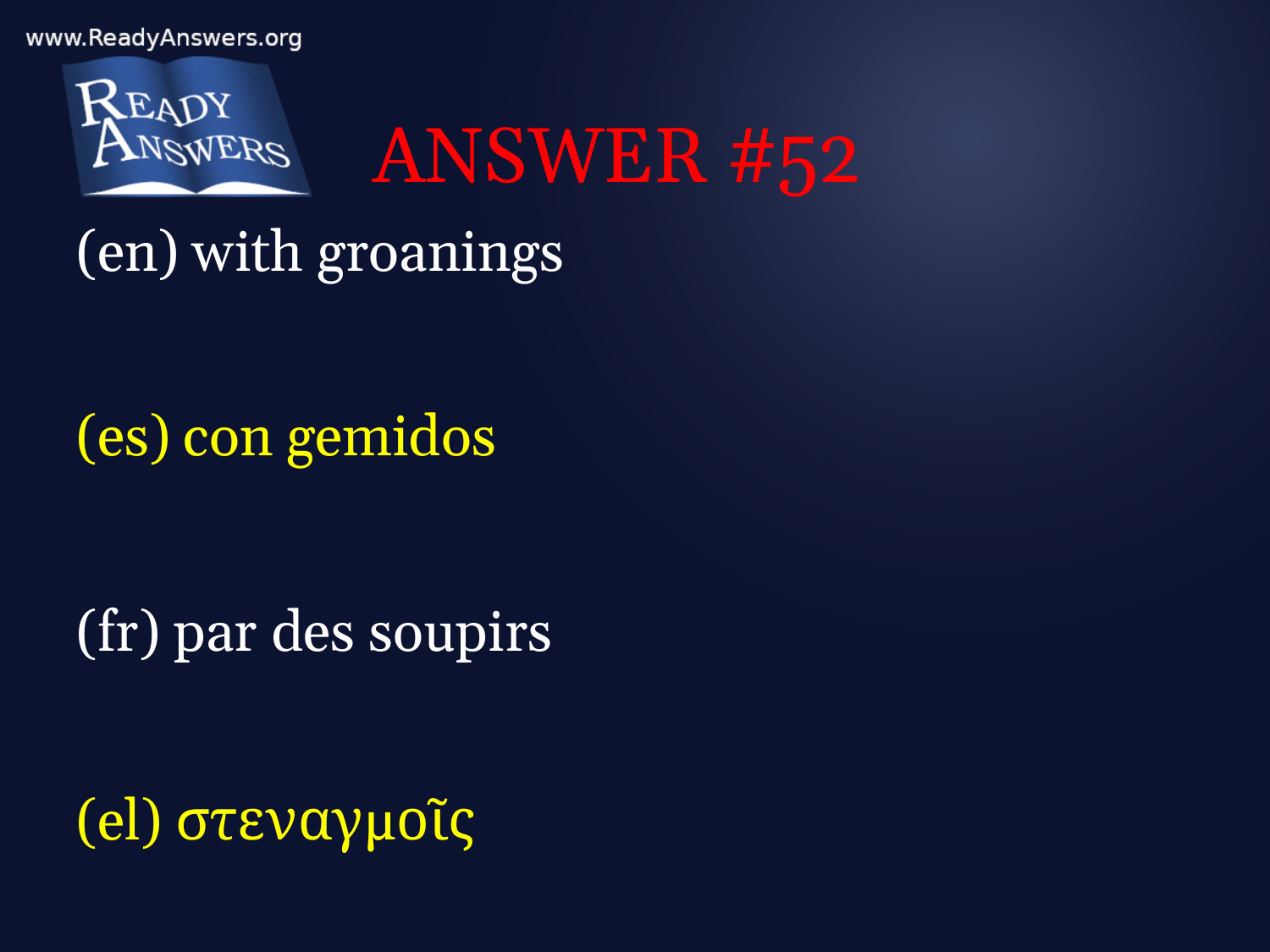

# ANSWER #52
(en) with groanings
(es) con gemidos
(fr) par des soupirs
(el) στεναγμοῖς